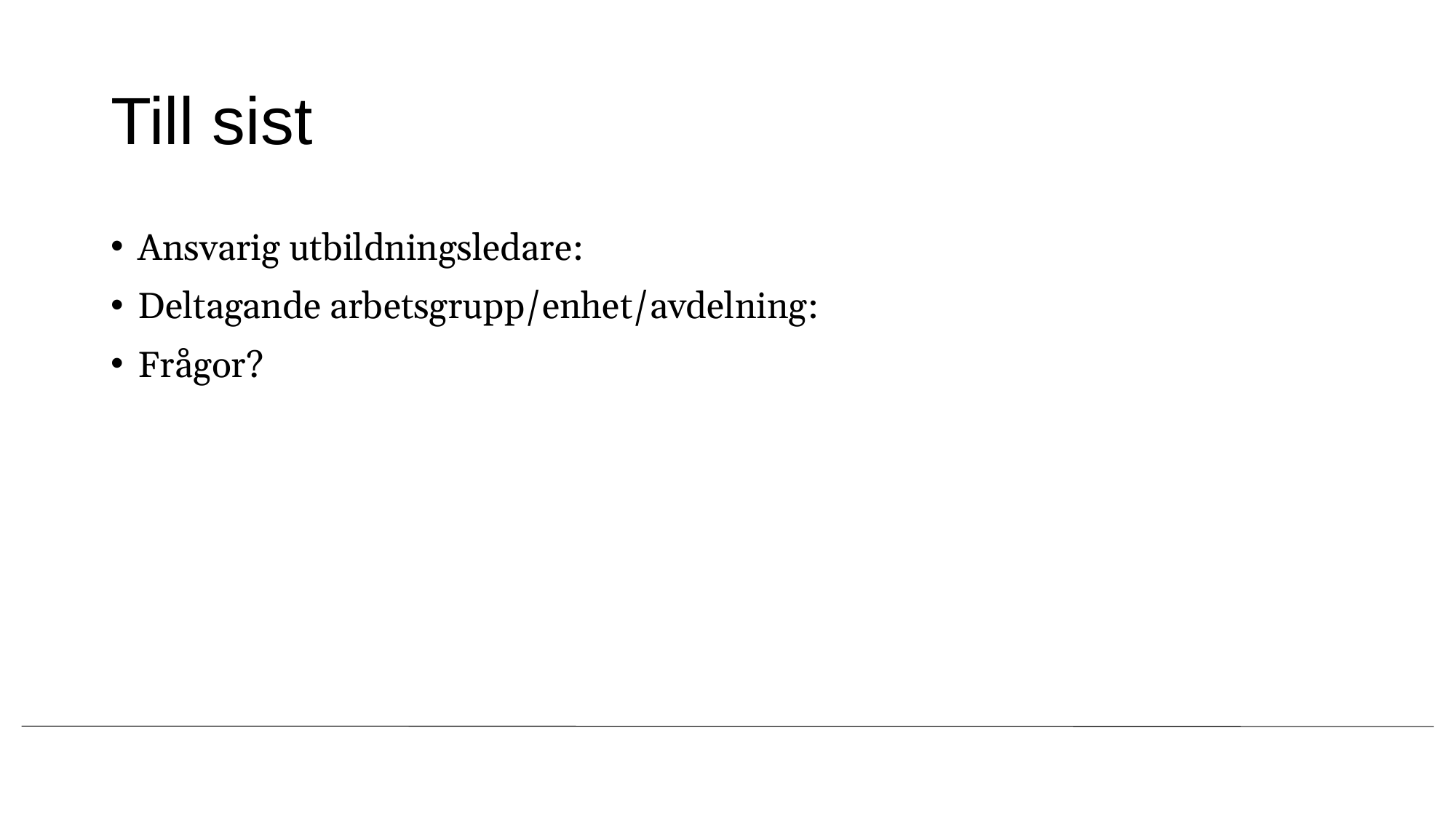

# Till sist
Ansvarig utbildningsledare:
Deltagande arbetsgrupp/enhet/avdelning:
Frågor?